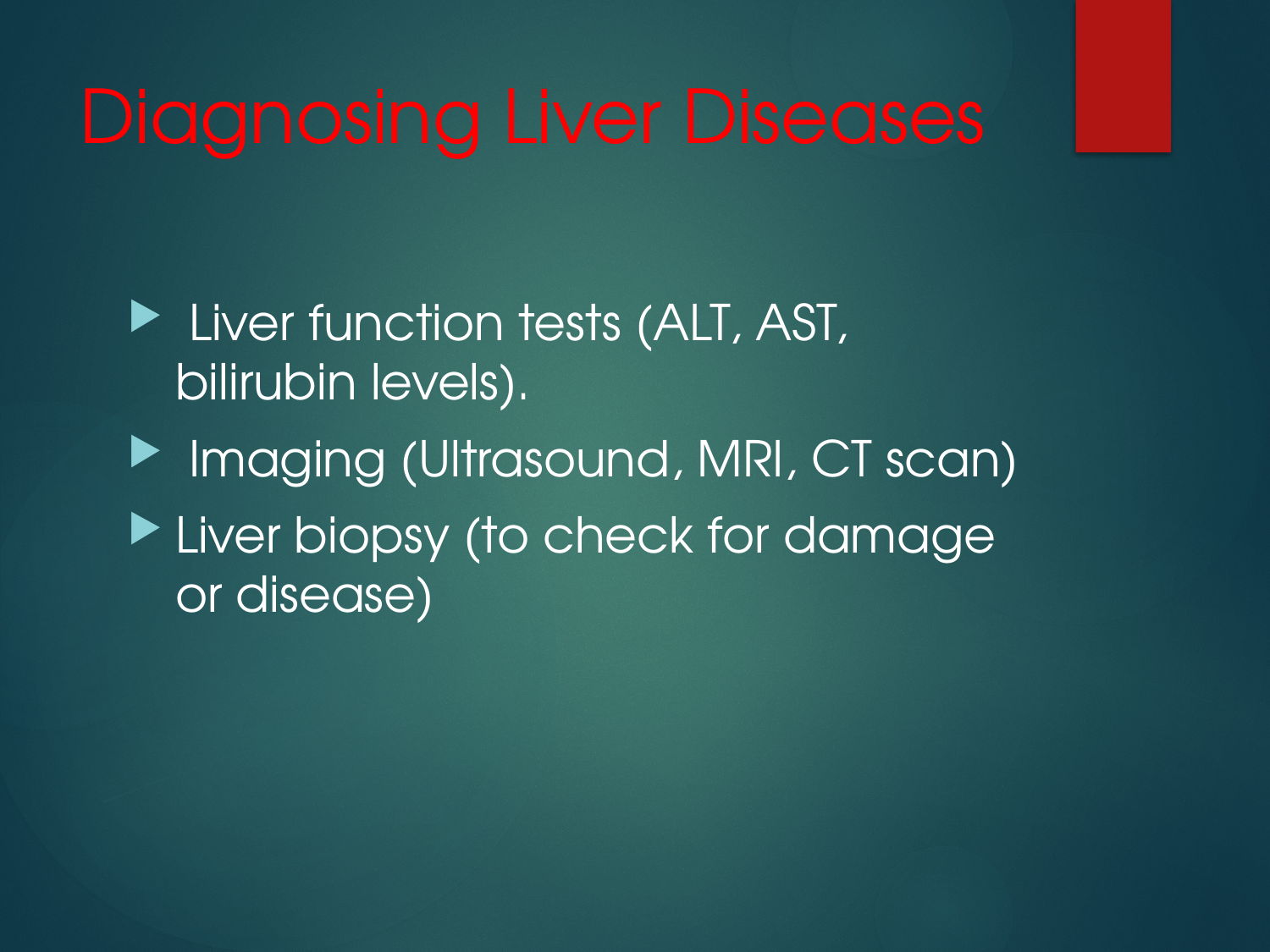

# Diagnosing Liver Diseases
 Liver function tests (ALT, AST, bilirubin levels).
 Imaging (Ultrasound, MRI, CT scan)
Liver biopsy (to check for damage or disease)